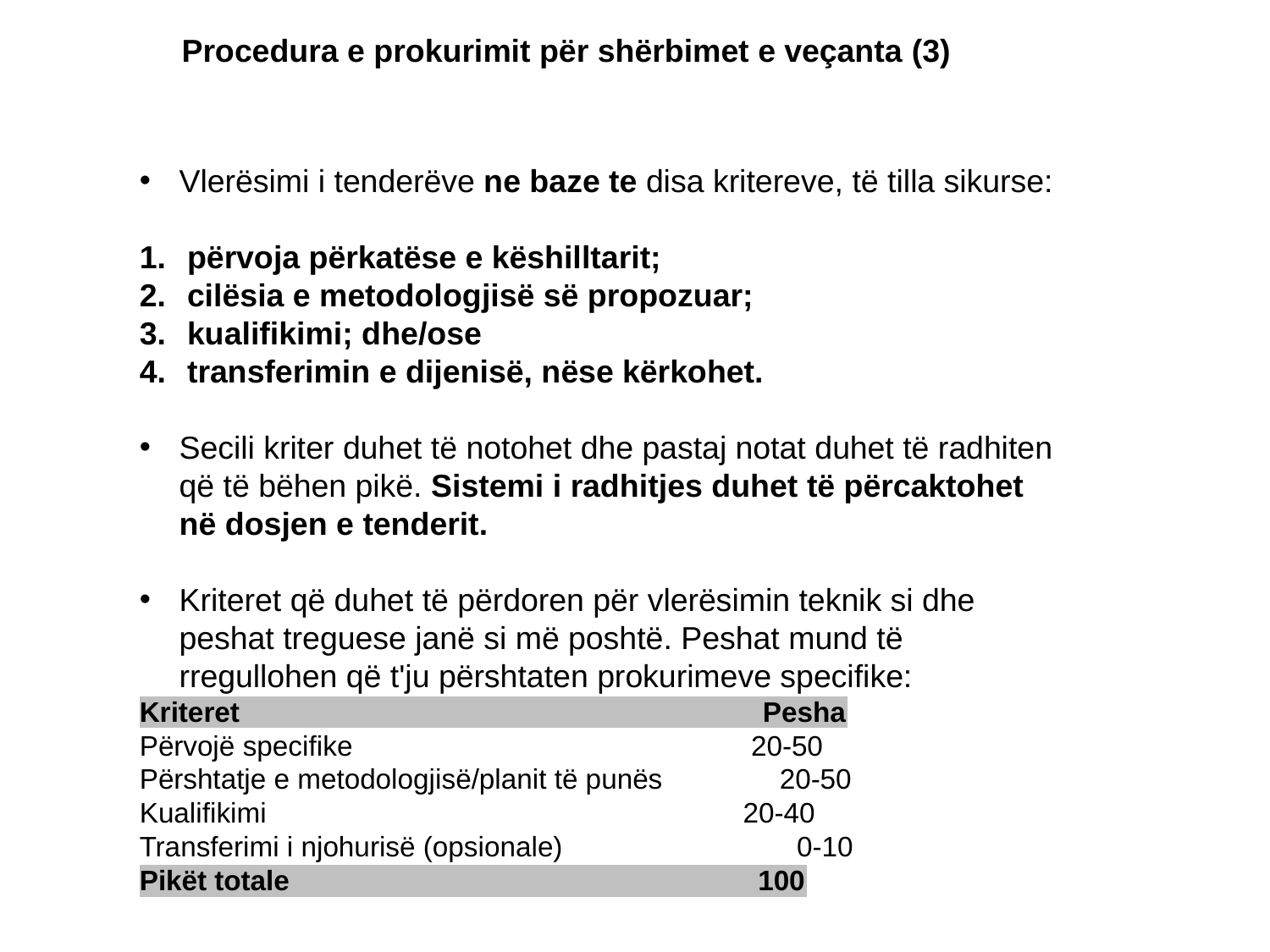

Procedura e prokurimit për shërbimet e veçanta (3)

Vlerësimi i tenderëve ne baze te disa kritereve, të tilla sikurse:

përvoja përkatëse e këshilltarit;
cilësia e metodologjisë së propozuar;
kualifikimi; dhe/ose
transferimin e dijenisë, nëse kërkohet.

Secili kriter duhet të notohet dhe pastaj notat duhet të radhiten që të bëhen pikë. Sistemi i radhitjes duhet të përcaktohet në dosjen e tenderit.

Kriteret që duhet të përdoren për vlerësimin teknik si dhe peshat treguese janë si më poshtë. Peshat mund të rregullohen që t'ju përshtaten prokurimeve specifike:
Kriteret                                                                   Pesha
Përvojë specifike                                                   20-50
Përshtatje e metodologjisë/planit të punës               20-50
Kualifikimi                                                             20-40
Transferimi i njohurisë (opsionale)                              0-10
Pikët totale                                                            100